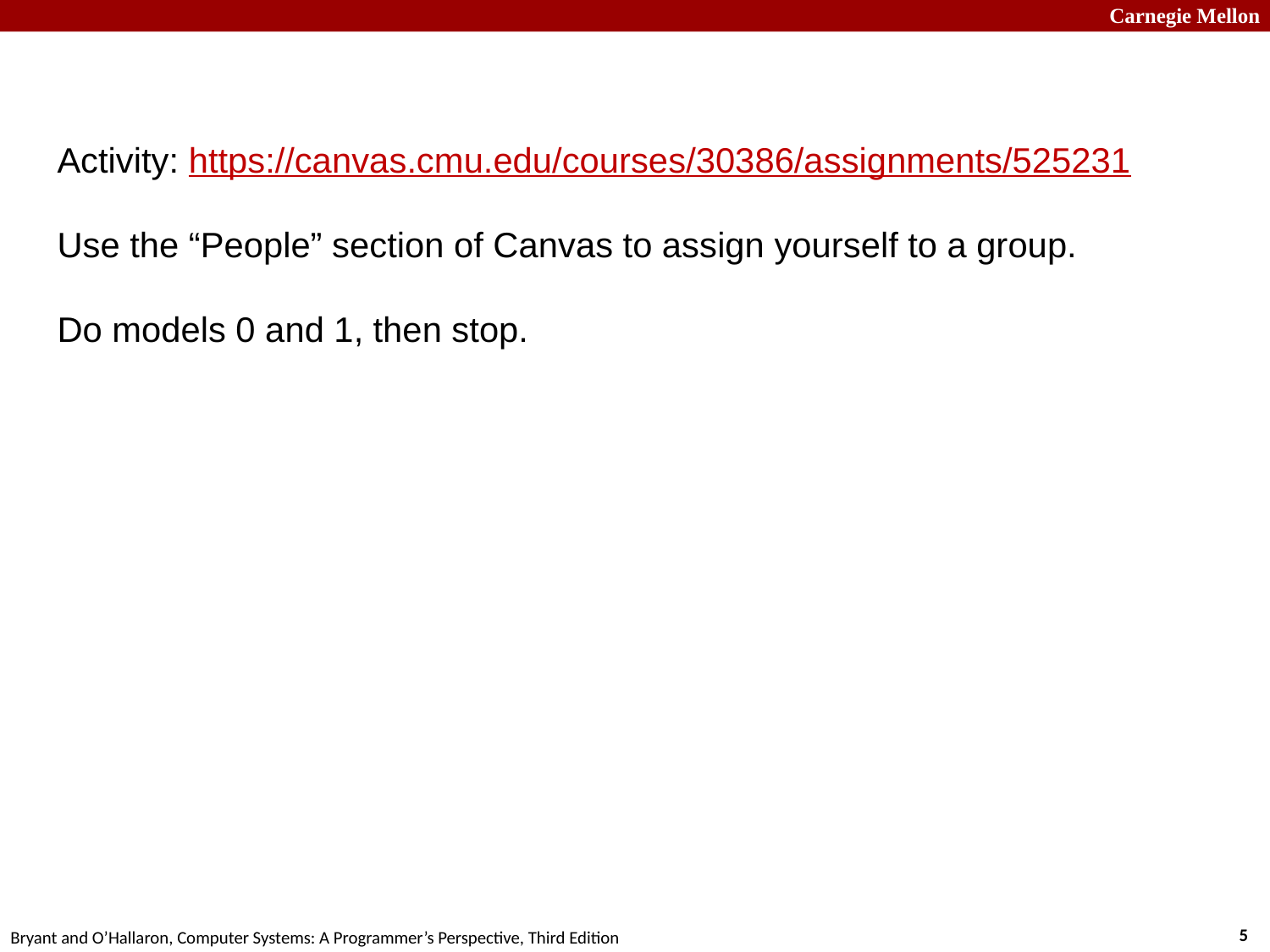

Activity: https://canvas.cmu.edu/courses/30386/assignments/525231
Use the “People” section of Canvas to assign yourself to a group.

Do models 0 and 1, then stop.